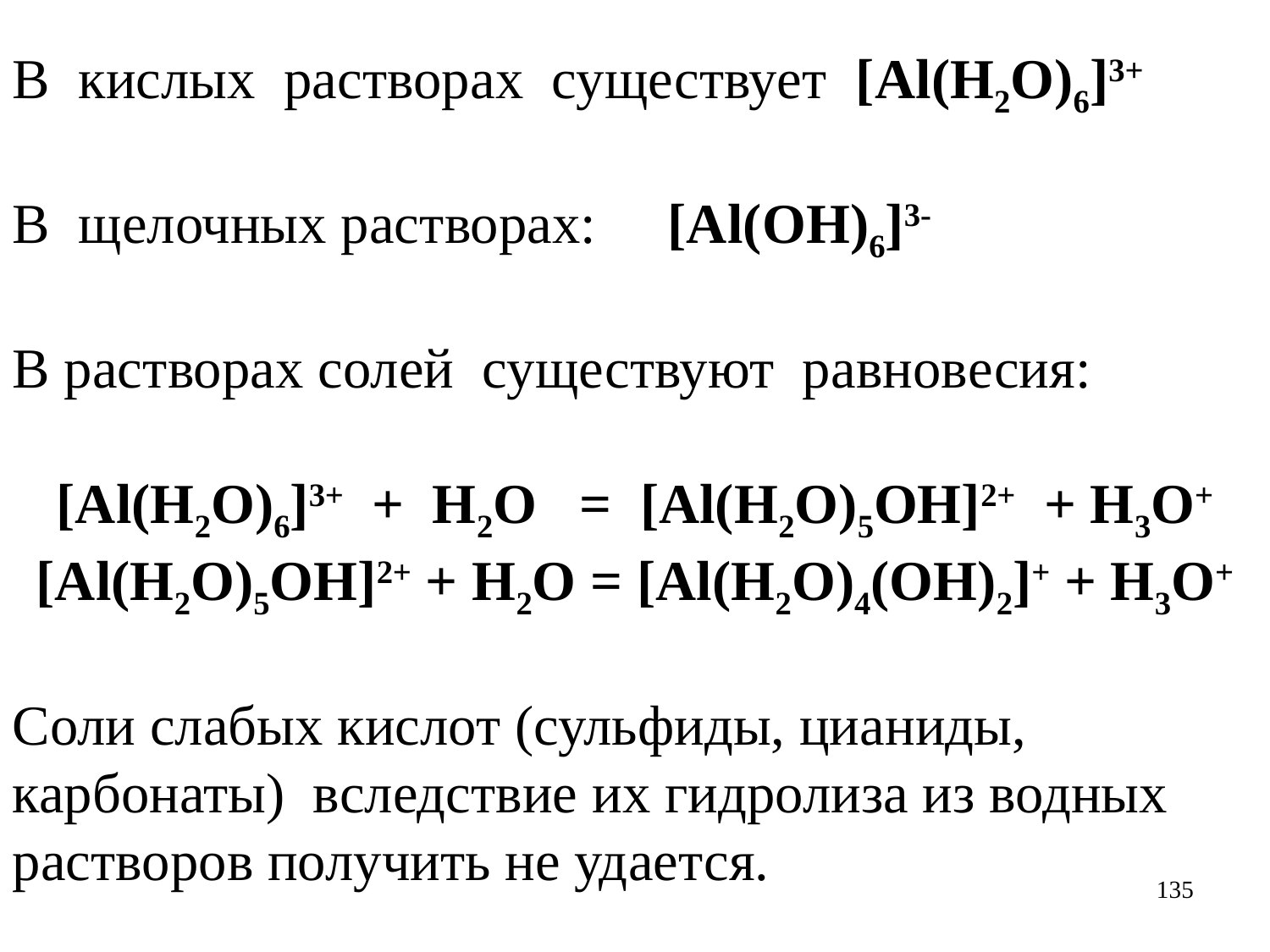

В  кислых  растворах  существует  [Al(H2O)6]3+

В  щелочных растворах:     [Al(OH)6]3-

В растворах солей  существуют  равновесия:

[Al(H2O)6]3+  +  H2O   =  [Al(H2O)5OH]2+  + H3O+
[Al(H2O)5OH]2+ + H2O = [Al(H2O)4(OH)2]+ + H3O+

Cоли слабых кислот (сульфиды, цианиды, карбонаты)  вследствие их гидролиза из водных растворов получить не удается.
135